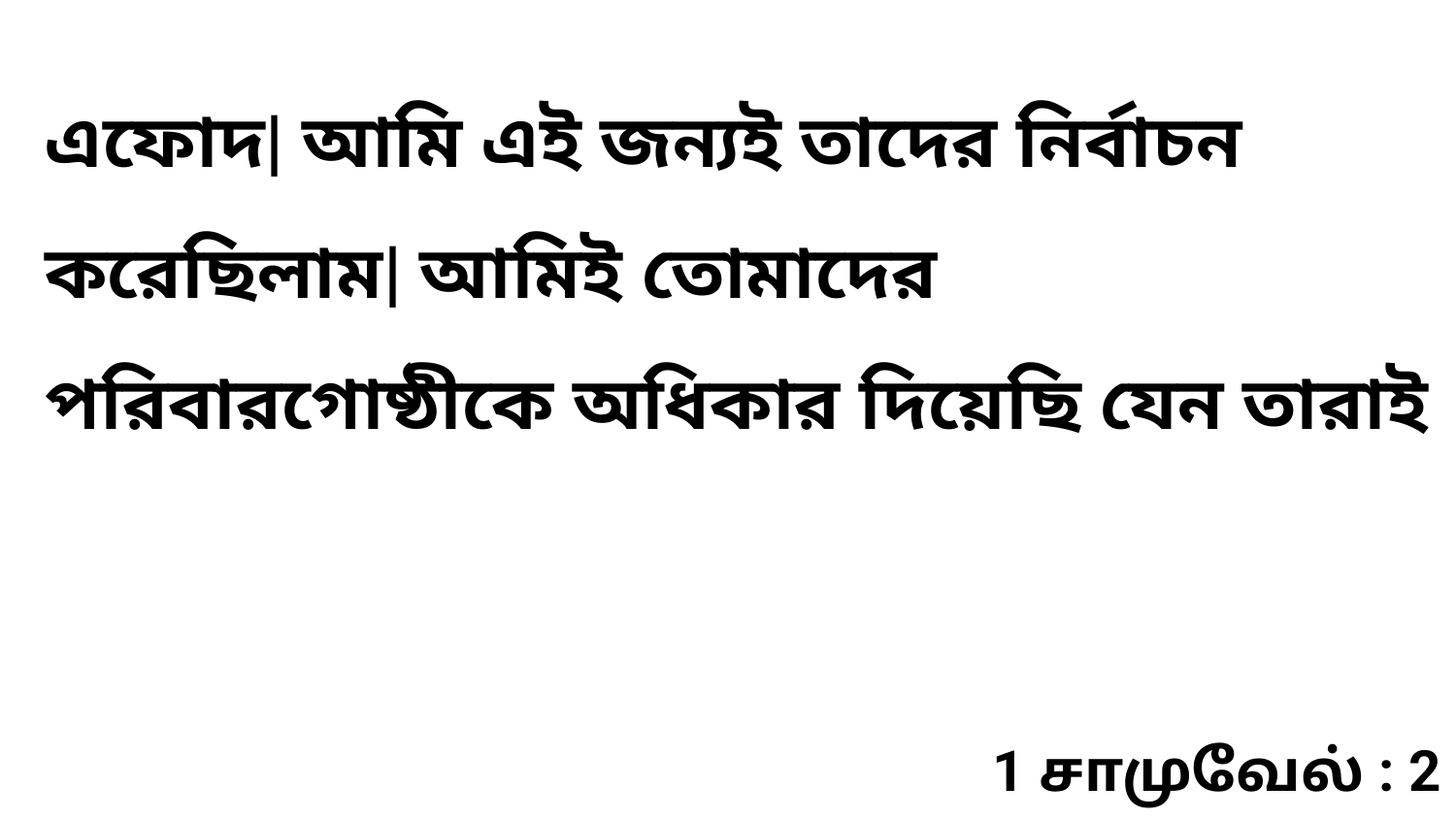

এফোদ| আমি এই জন্যই তাদের নির্বাচন করেছিলাম| আমিই তোমাদের পরিবারগোষ্ঠীকে অধিকার দিয়েছি যেন তারাই
1 சாமுவேல் : 2